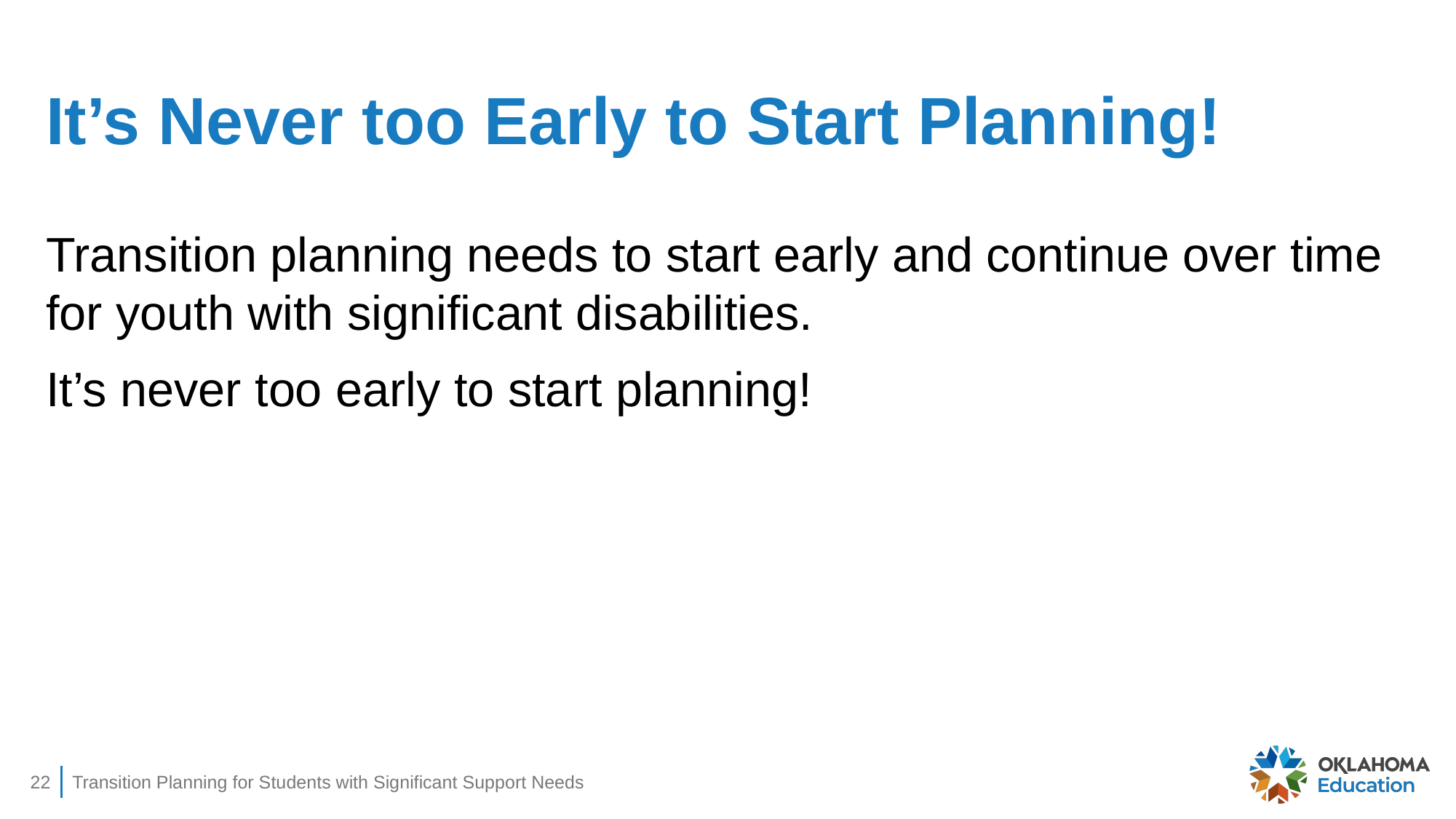

# It’s Never too Early to Start Planning!
Transition planning needs to start early and continue over time for youth with significant disabilities.
It’s never too early to start planning!

22
Transition Planning for Students with Significant Support Needs